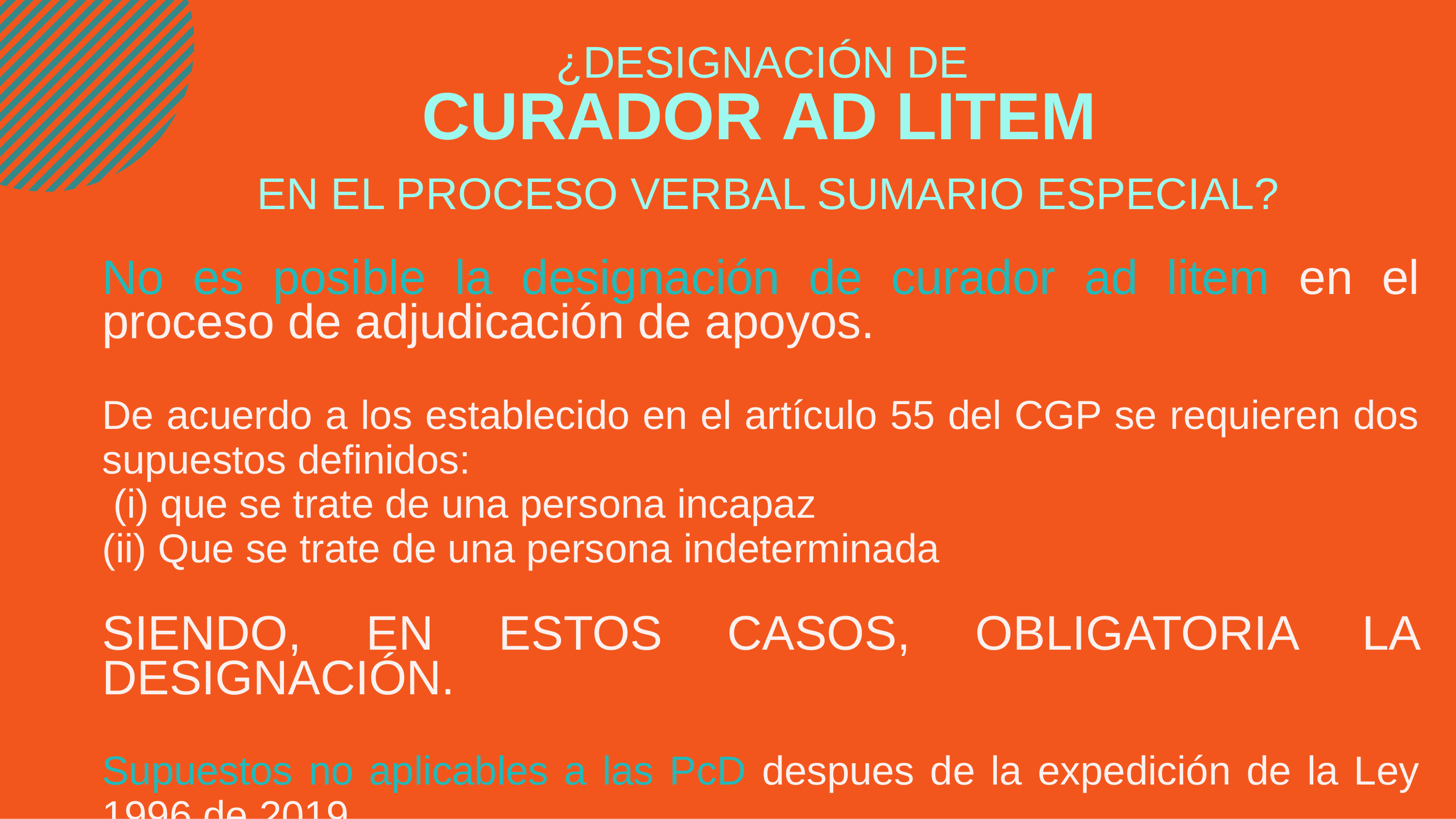

¿DESIGNACIÓN DE
CURADOR AD LITEM
EN EL PROCESO VERBAL SUMARIO ESPECIAL?
No es posible la designación de curador ad litem en el proceso de adjudicación de apoyos.

De acuerdo a los establecido en el artículo 55 del CGP se requieren dos supuestos definidos:
 (i) que se trate de una persona incapaz
(ii) Que se trate de una persona indeterminada

Siendo, en estos casos, obligatoria la designación.

Supuestos no aplicables a las PcD despues de la expedición de la Ley 1996 de 2019.